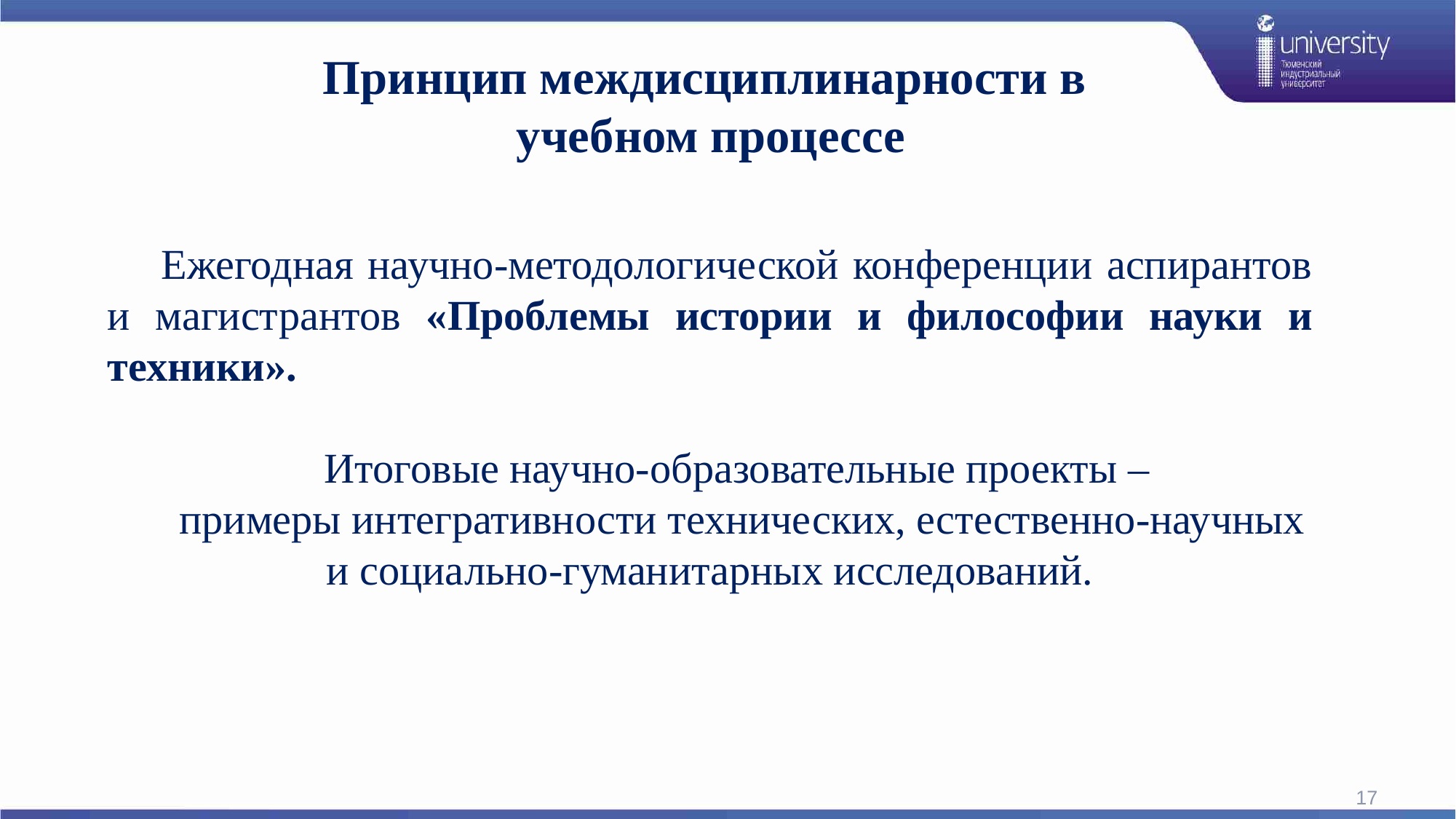

# Принцип междисциплинарности в учебном процессе
Ежегодная научно-методологической конференции аспирантов и магистрантов «Проблемы истории и философии науки и техники».

Итоговые научно-образовательные проекты –
 примеры интегративности технических, естественно-научных и социально-гуманитарных исследований.

17